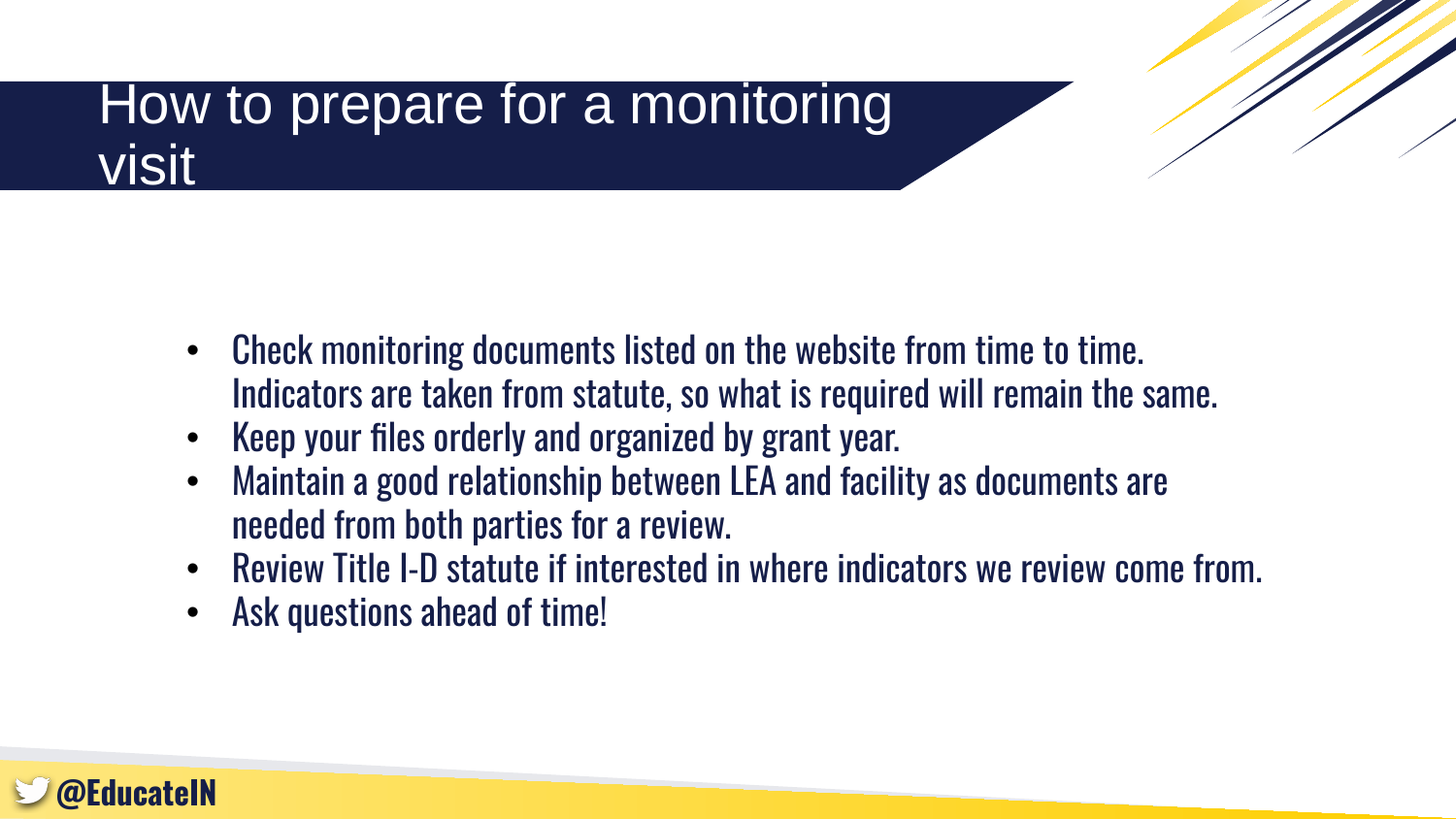

# How to prepare for a monitoring visit
Check monitoring documents listed on the website from time to time. Indicators are taken from statute, so what is required will remain the same.
Keep your files orderly and organized by grant year.
Maintain a good relationship between LEA and facility as documents are needed from both parties for a review.
Review Title I-D statute if interested in where indicators we review come from.
Ask questions ahead of time!